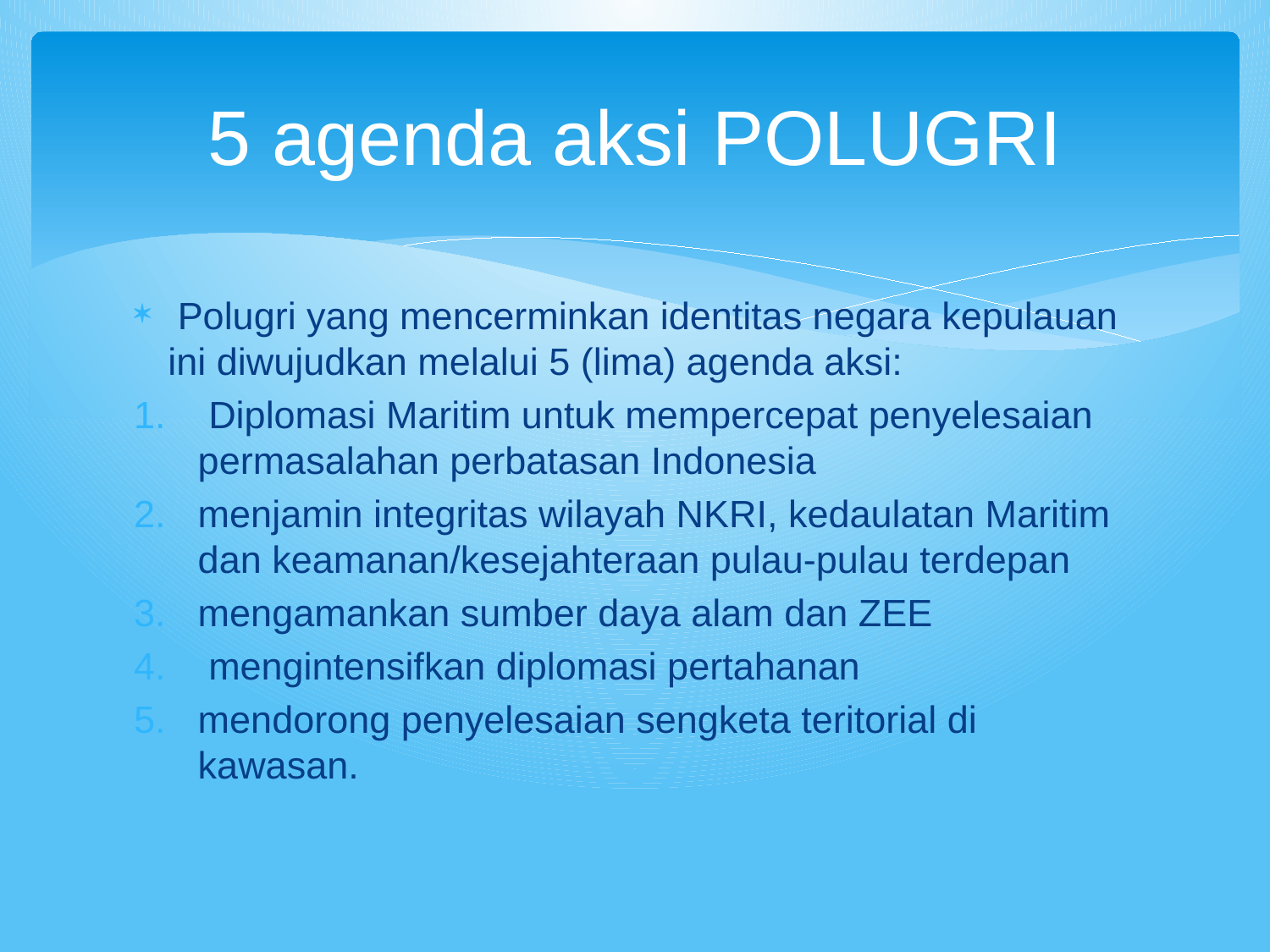

# 5 agenda aksi POLUGRI
 Polugri yang mencerminkan identitas negara kepulauan ini diwujudkan melalui 5 (lima) agenda aksi:
 Diplomasi Maritim untuk mempercepat penyelesaian permasalahan perbatasan Indonesia
menjamin integritas wilayah NKRI, kedaulatan Maritim dan keamanan/kesejahteraan pulau-pulau terdepan
mengamankan sumber daya alam dan ZEE
 mengintensifkan diplomasi pertahanan
mendorong penyelesaian sengketa teritorial di kawasan.